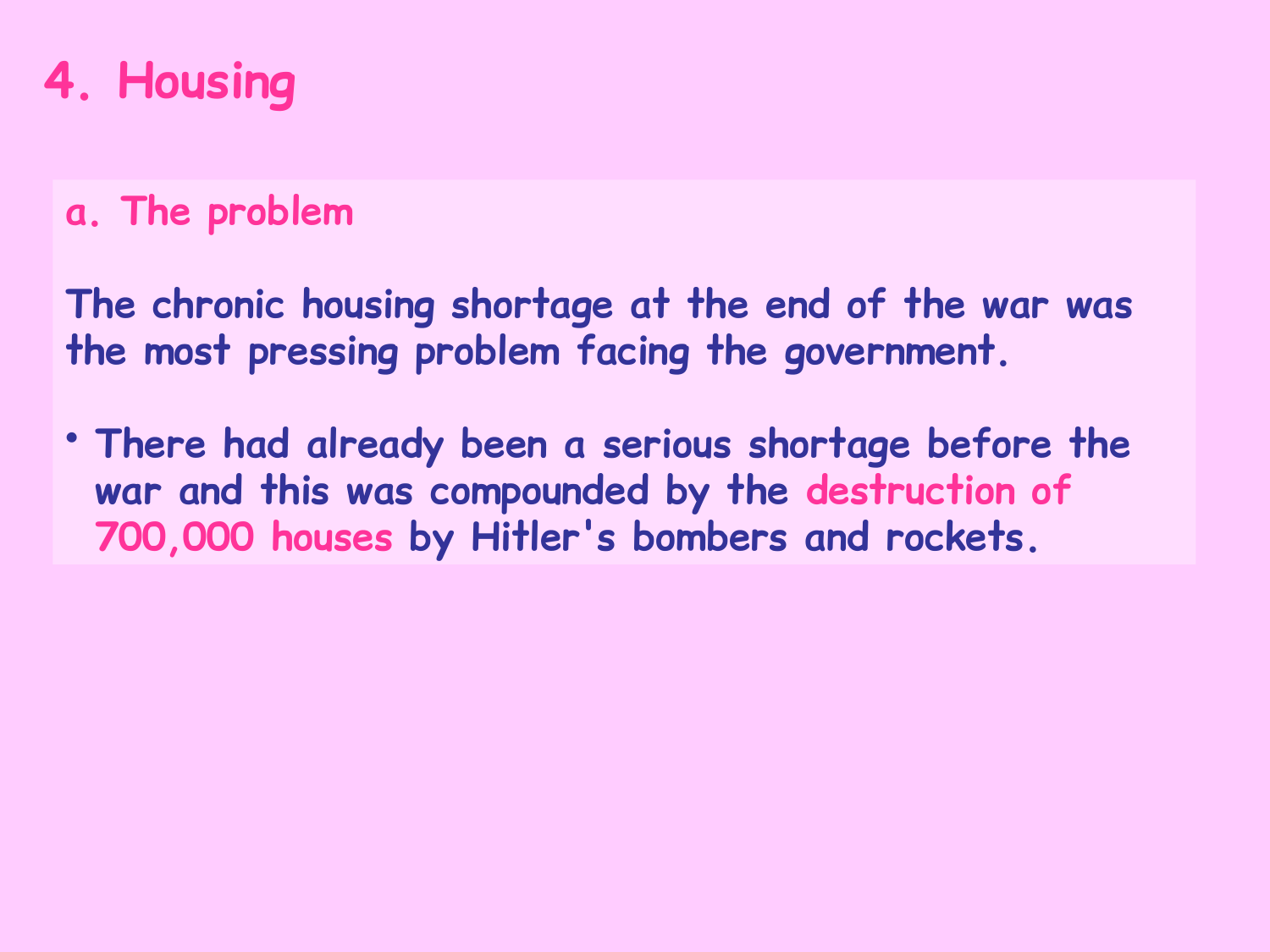

4. Housing

a. The problem

The chronic housing shortage at the end of the war was the most pressing problem facing the government.

There had already been a serious shortage before the war and this was compounded by the destruction of 700,000 houses by Hitler's bombers and rockets.